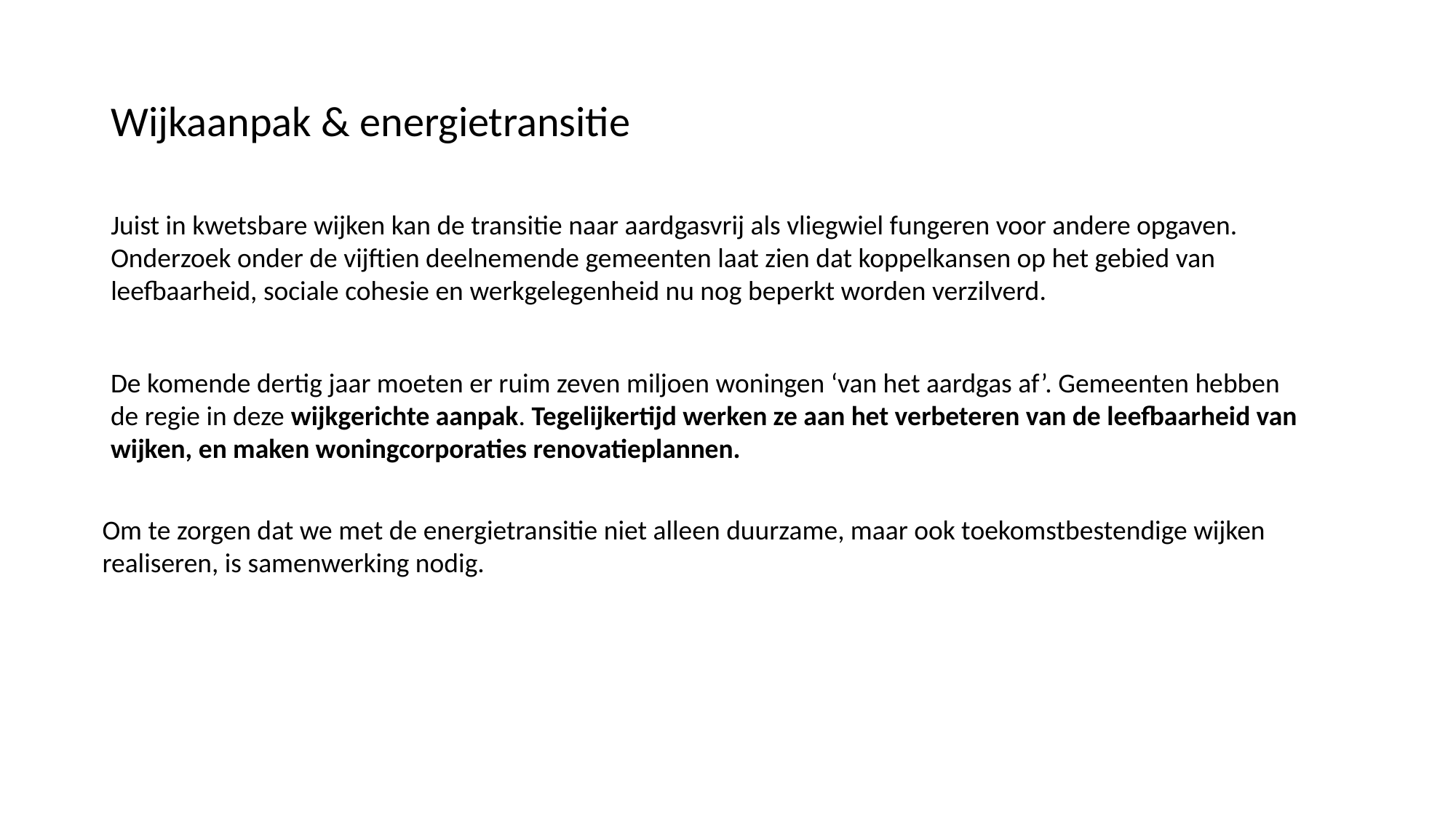

# Wijkaanpak & energietransitie
Juist in kwetsbare wijken kan de transitie naar aardgasvrij als vliegwiel fungeren voor andere opgaven. Onderzoek onder de vijftien deelnemende gemeenten laat zien dat koppelkansen op het gebied van leefbaarheid, sociale cohesie en werkgelegenheid nu nog beperkt worden verzilverd.
De komende dertig jaar moeten er ruim zeven miljoen woningen ‘van het aardgas af’. Gemeenten hebben de regie in deze wijkgerichte aanpak. Tegelijkertijd werken ze aan het verbeteren van de leefbaarheid van wijken, en maken woningcorporaties renovatieplannen.
Om te zorgen dat we met de energietransitie niet alleen duurzame, maar ook toekomstbestendige wijken realiseren, is samenwerking nodig.